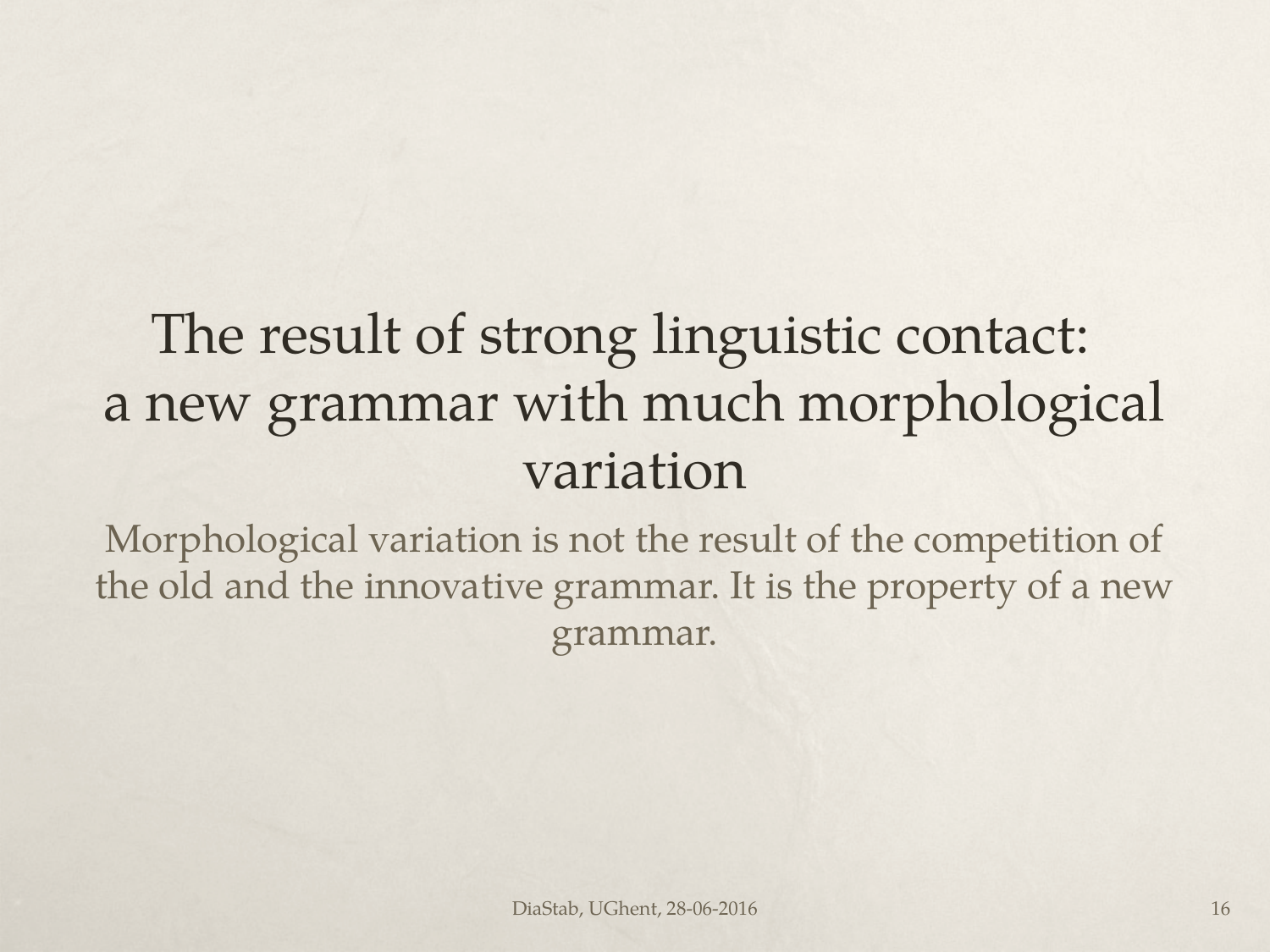

# The result of strong linguistic contact: a new grammar with much morphological variation
Morphological variation is not the result of the competition of the old and the innovative grammar. It is the property of a new grammar.
DiaStab, UGhent, 28-06-2016
16